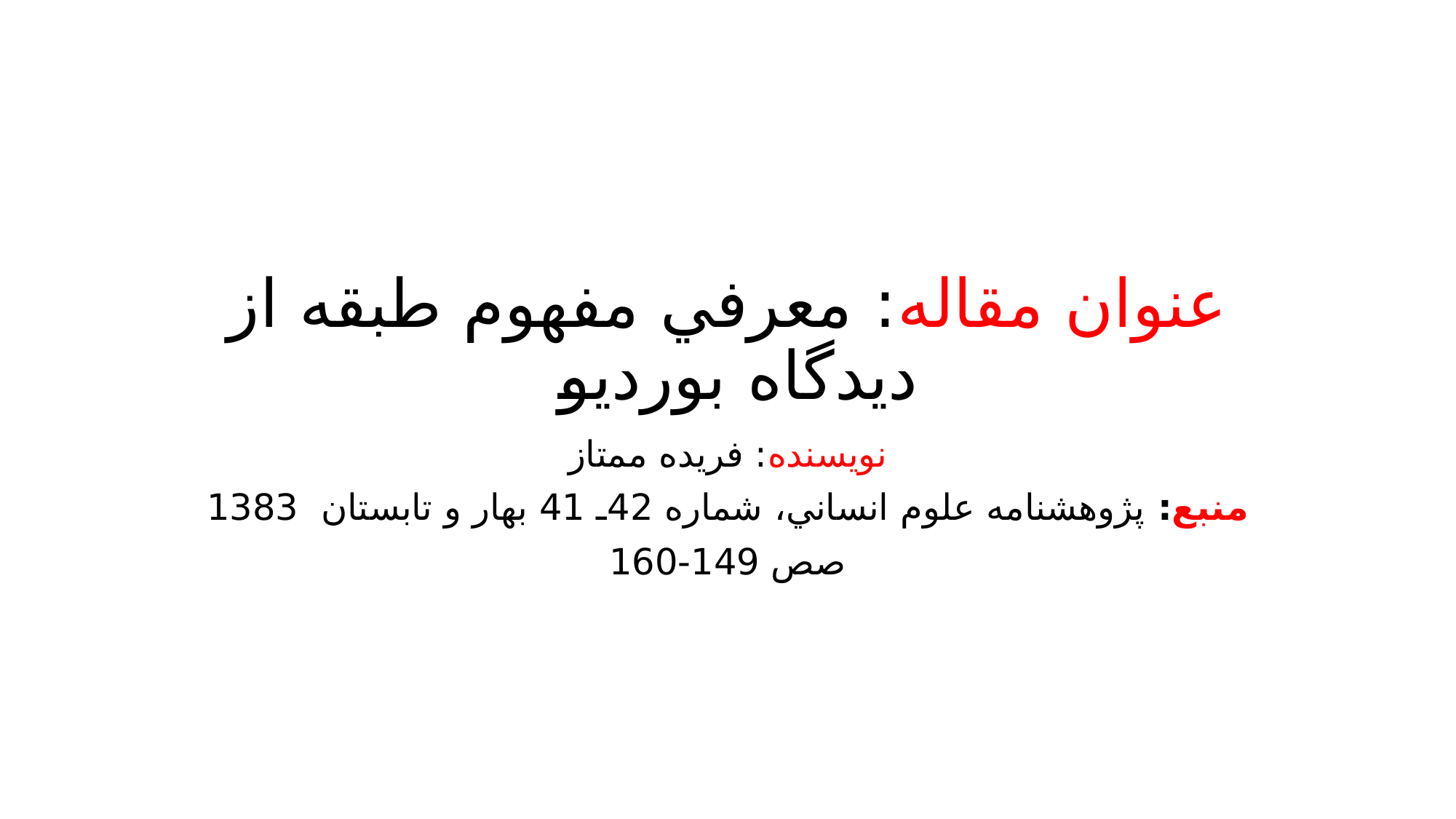

# عنوان مقاله: معرفي مفهوم طبقه از ديدگاه بورديو
نویسنده: فریده ممتاز
منبع: پژوهشنامه علوم انساني، شماره 42ـ 41 بهار و تابستان  1383
صص 149-160